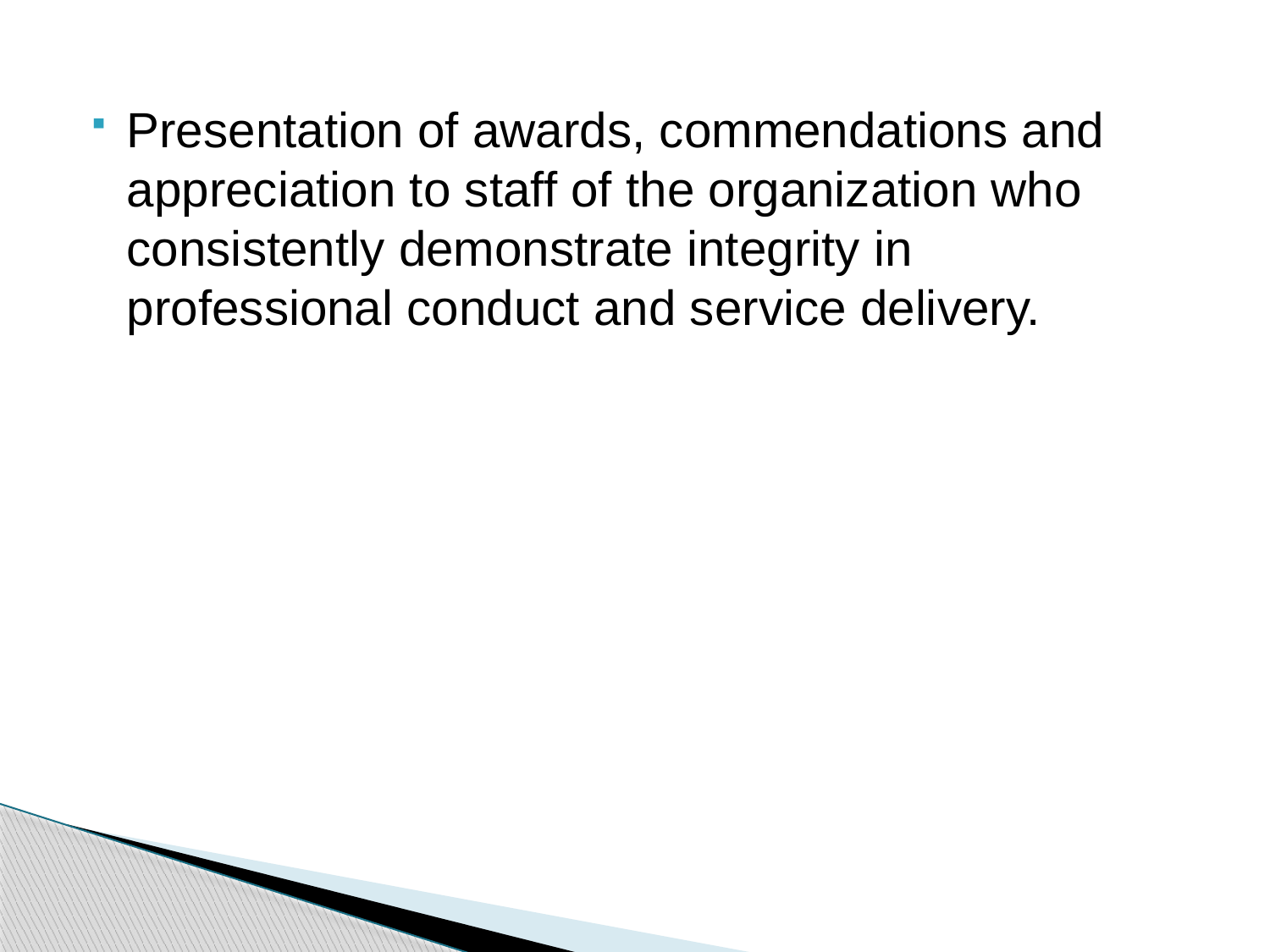

Presentation of awards, commendations and appreciation to staff of the organization who consistently demonstrate integrity in professional conduct and service delivery.